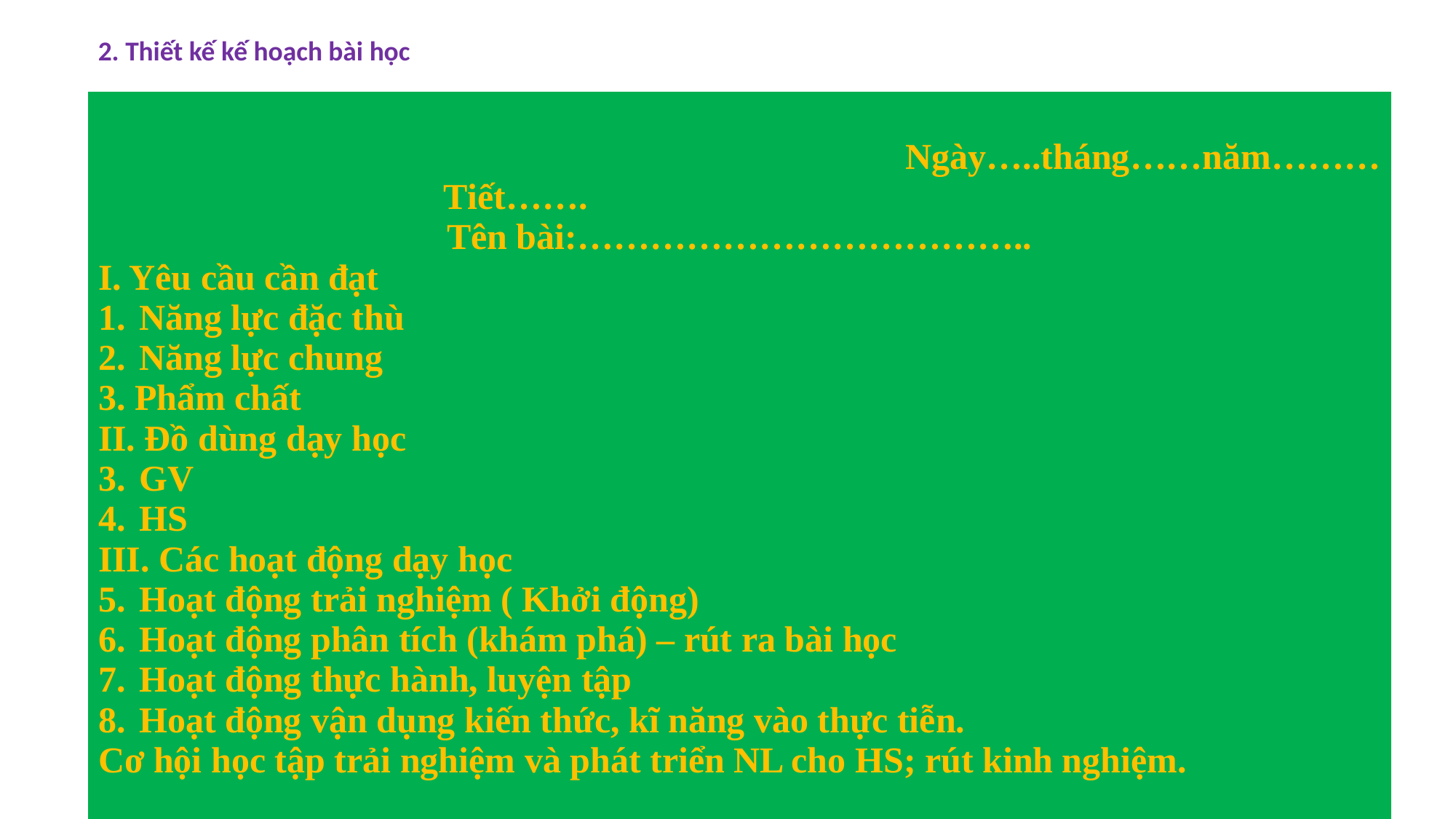

2. Thiết kế kế hoạch bài học
| Ngày…..tháng……năm……… Tiết……. Tên bài:……………………………….. I. Yêu cầu cần đạt Năng lực đặc thù Năng lực chung 3. Phẩm chất II. Đồ dùng dạy học GV HS III. Các hoạt động dạy học Hoạt động trải nghiệm ( Khởi động) Hoạt động phân tích (khám phá) – rút ra bài học Hoạt động thực hành, luyện tập Hoạt động vận dụng kiến thức, kĩ năng vào thực tiễn. Cơ hội học tập trải nghiệm và phát triển NL cho HS; rút kinh nghiệm. |
| --- |